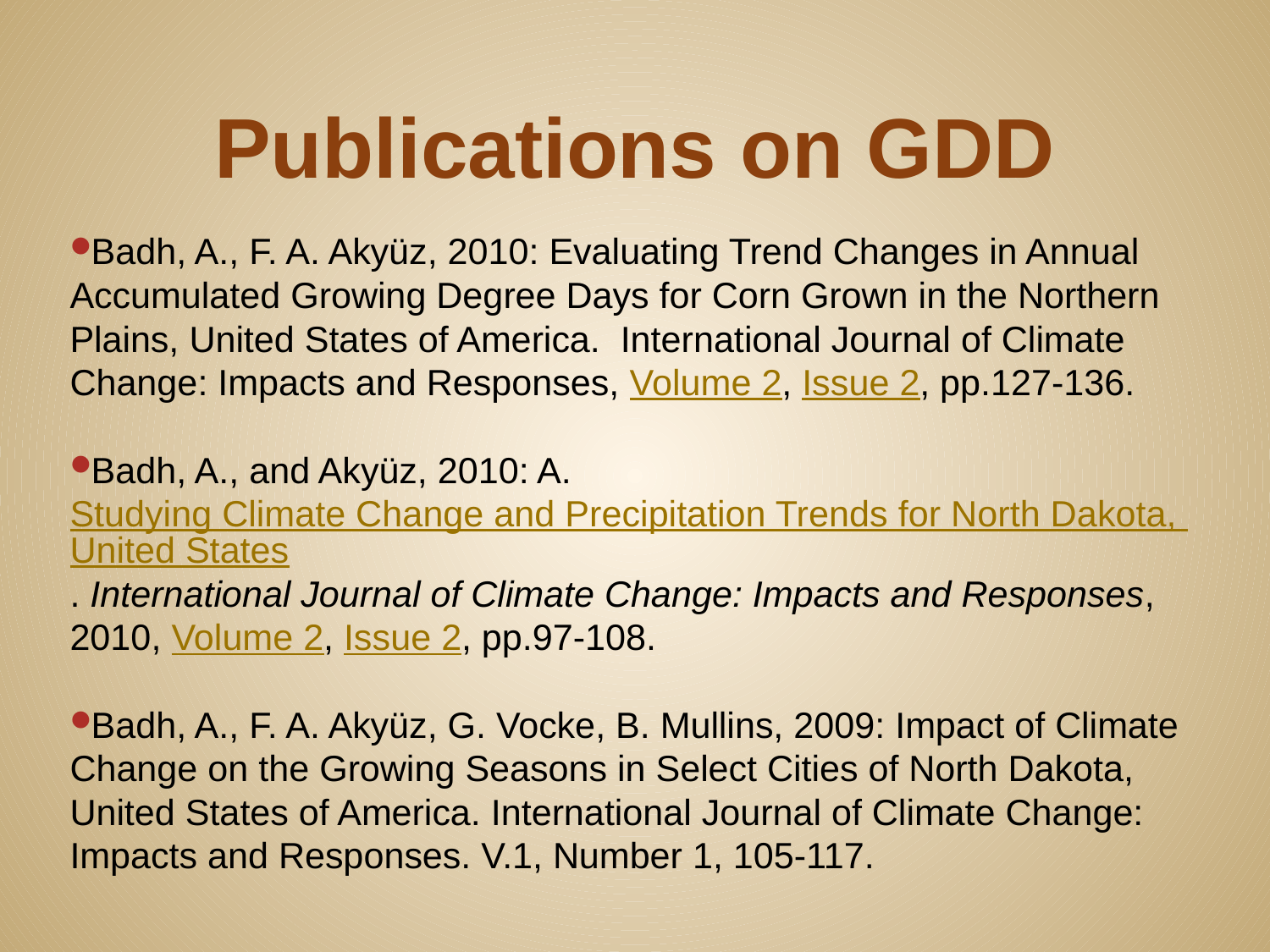

# Publications on GDD
Badh, A., F. A. Akyüz, 2010: Evaluating Trend Changes in Annual Accumulated Growing Degree Days for Corn Grown in the Northern Plains, United States of America.  International Journal of Climate Change: Impacts and Responses, Volume 2, Issue 2, pp.127-136.

Badh, A., and Akyüz, 2010: A. Studying Climate Change and Precipitation Trends for North Dakota, United States. International Journal of Climate Change: Impacts and Responses, 2010, Volume 2, Issue 2, pp.97-108.

Badh, A., F. A. Akyüz, G. Vocke, B. Mullins, 2009: Impact of Climate Change on the Growing Seasons in Select Cities of North Dakota, United States of America. International Journal of Climate Change: Impacts and Responses. V.1, Number 1, 105-117.